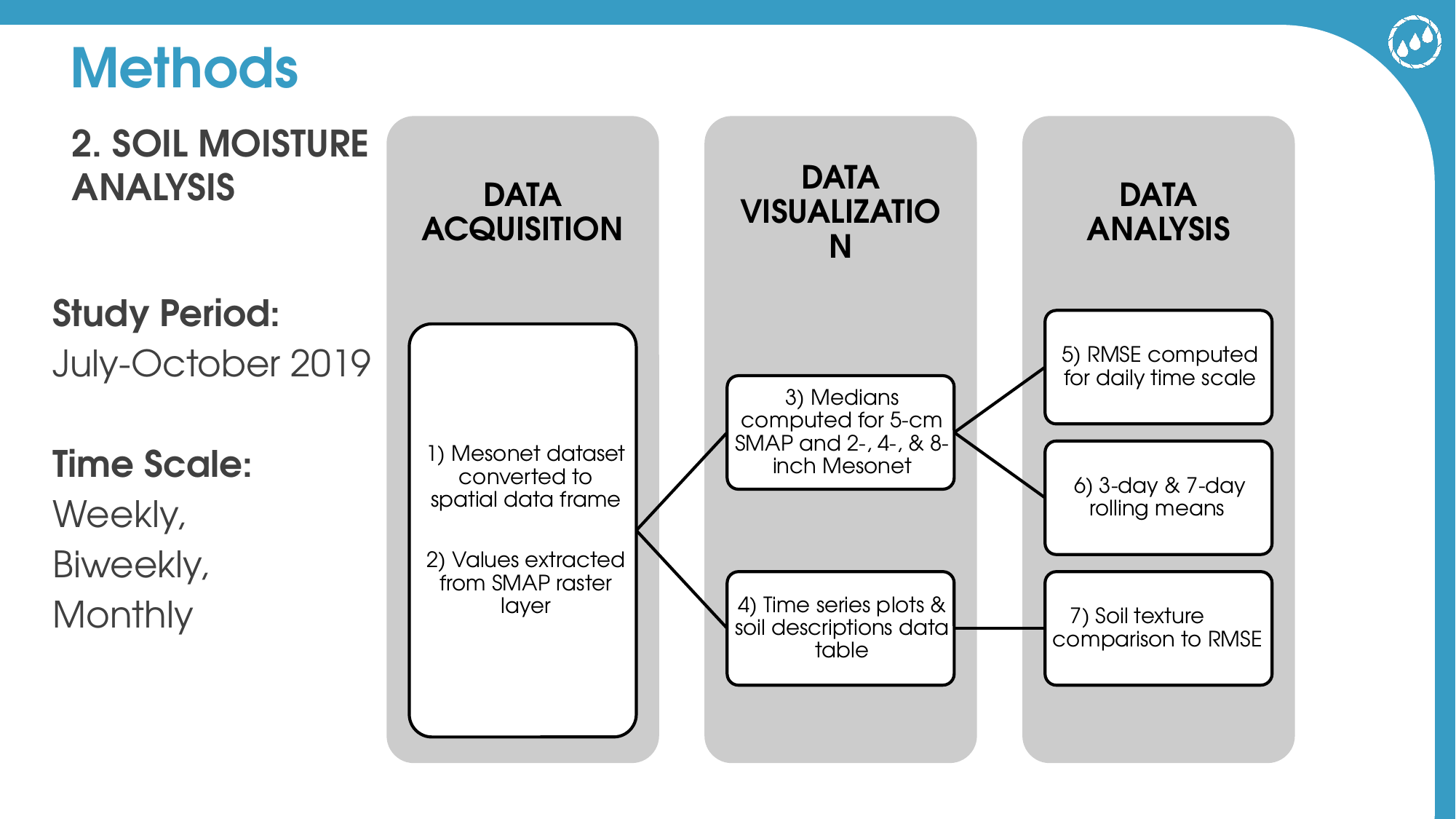

Methods
2. SOIL MOISTURE ANALYSIS
DATA ANALYSIS
DATA VISUALIZATION
DATA ACQUISITION
1) Mesonet dataset converted to spatial data frame

2) Values extracted from SMAP raster layer

3) Medians computed for 5-cm SMAP and 2-, 4-, & 8-inch Mesonet

5) RMSE computed for daily time scale

6) 3-day & 7-day rolling means

4) Time series plots & soil descriptions data table

   7) Soil texture     comparison to RMSE
Study Period:
July-October 2019

Time Scale:
Weekly,
Biweekly,
Monthly